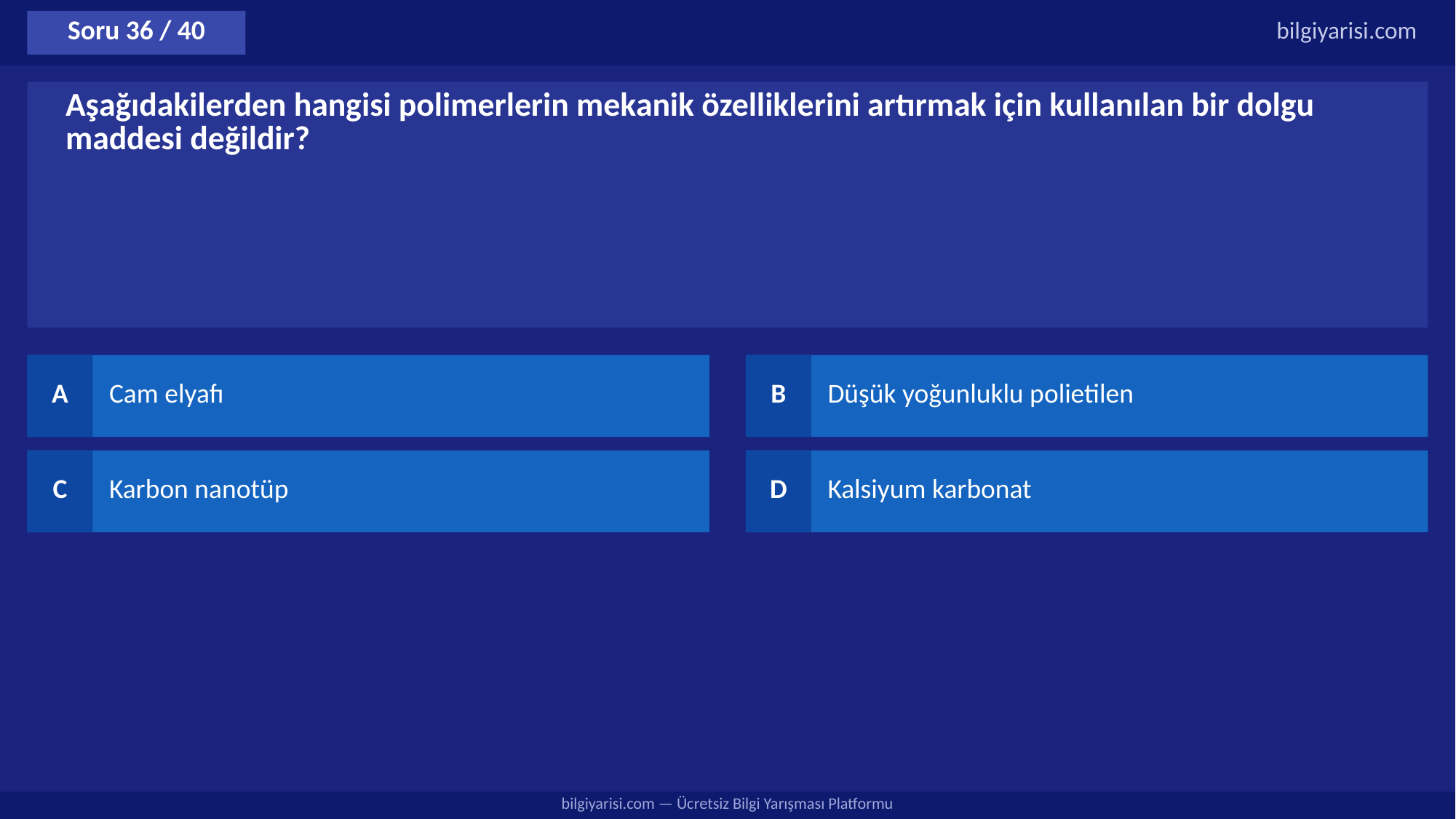

Soru 36 / 40
bilgiyarisi.com

Aşağıdakilerden hangisi polimerlerin mekanik özelliklerini artırmak için kullanılan bir dolgu maddesi değildir?

A
Cam elyafı

B
Düşük yoğunluklu polietilen

C
Karbon nanotüp

D
Kalsiyum karbonat
bilgiyarisi.com — Ücretsiz Bilgi Yarışması Platformu